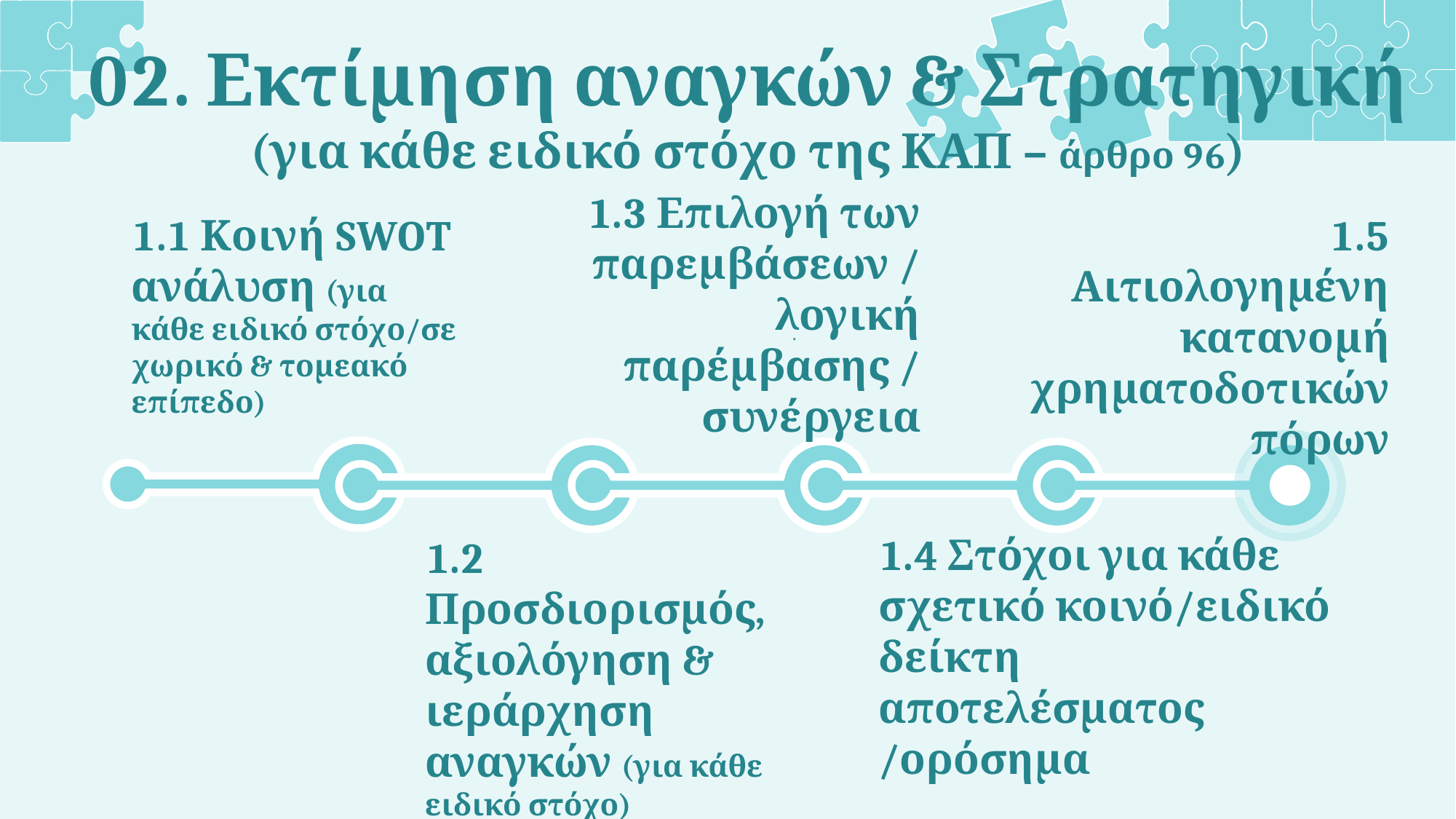

02. Εκτίμηση αναγκών & Στρατηγική
(για κάθε ειδικό στόχο της ΚΑΠ – άρθρο 96)
1.3 Επιλογή των παρεμβάσεων /λογική παρέμβασης / συνέργεια

.
1.5 Αιτιολογημένη κατανομή χρηματοδοτικών πόρων

1.1 Κοινή SWOT ανάλυση (για κάθε ειδικό στόχο/σε χωρικό & τομεακό επίπεδο)

1.4 Στόχοι για κάθε σχετικό κοινό/ειδικό δείκτη αποτελέσματος /ορόσημα

1.2 Προσδιορισμός, αξιολόγηση & ιεράρχηση αναγκών (για κάθε ειδικό στόχο)